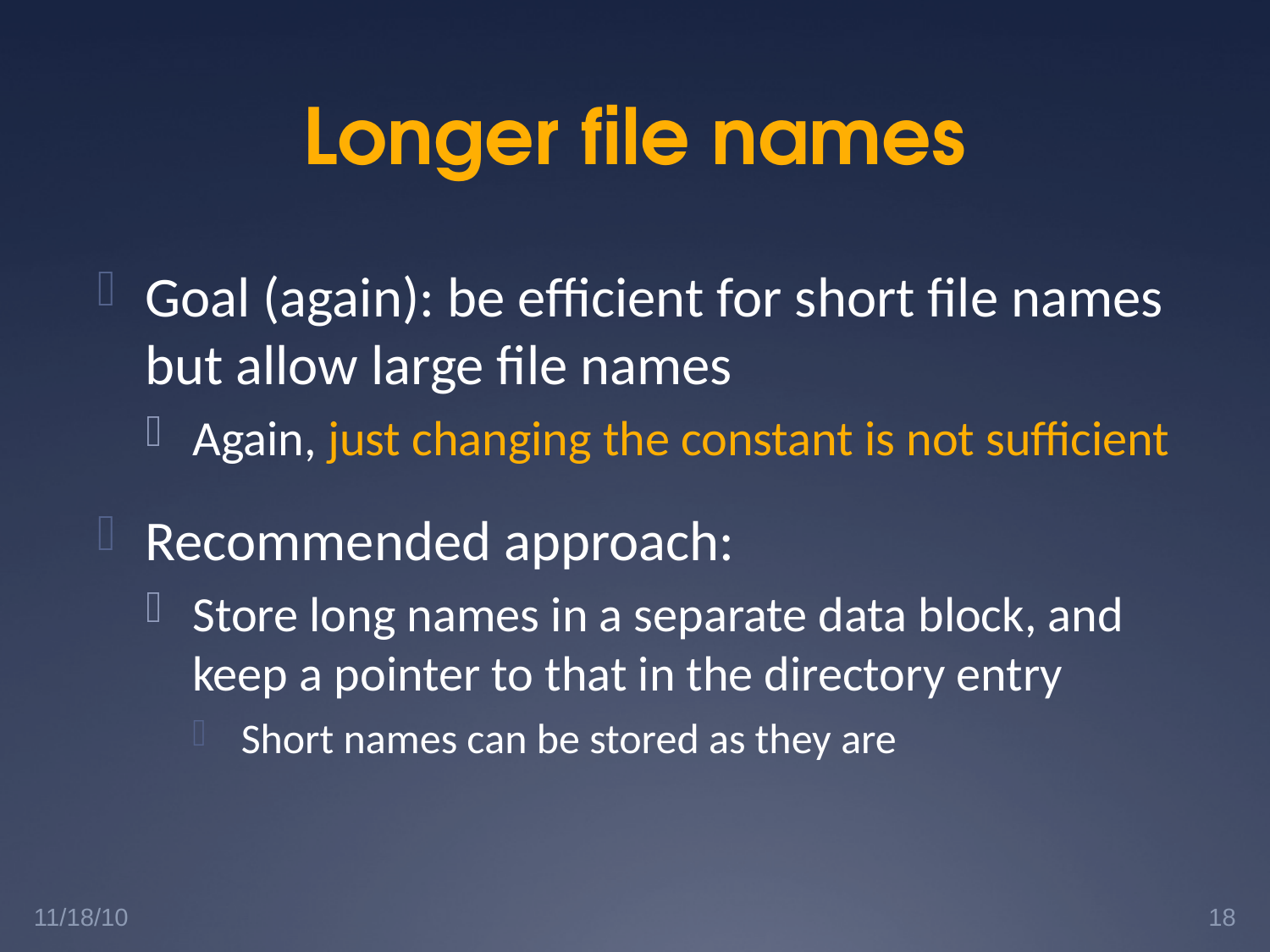

# Longer file names
Goal (again): be efficient for short file names but allow large file names
Again, just changing the constant is not sufficient
Recommended approach:
Store long names in a separate data block, and keep a pointer to that in the directory entry
Short names can be stored as they are
11/18/10
18